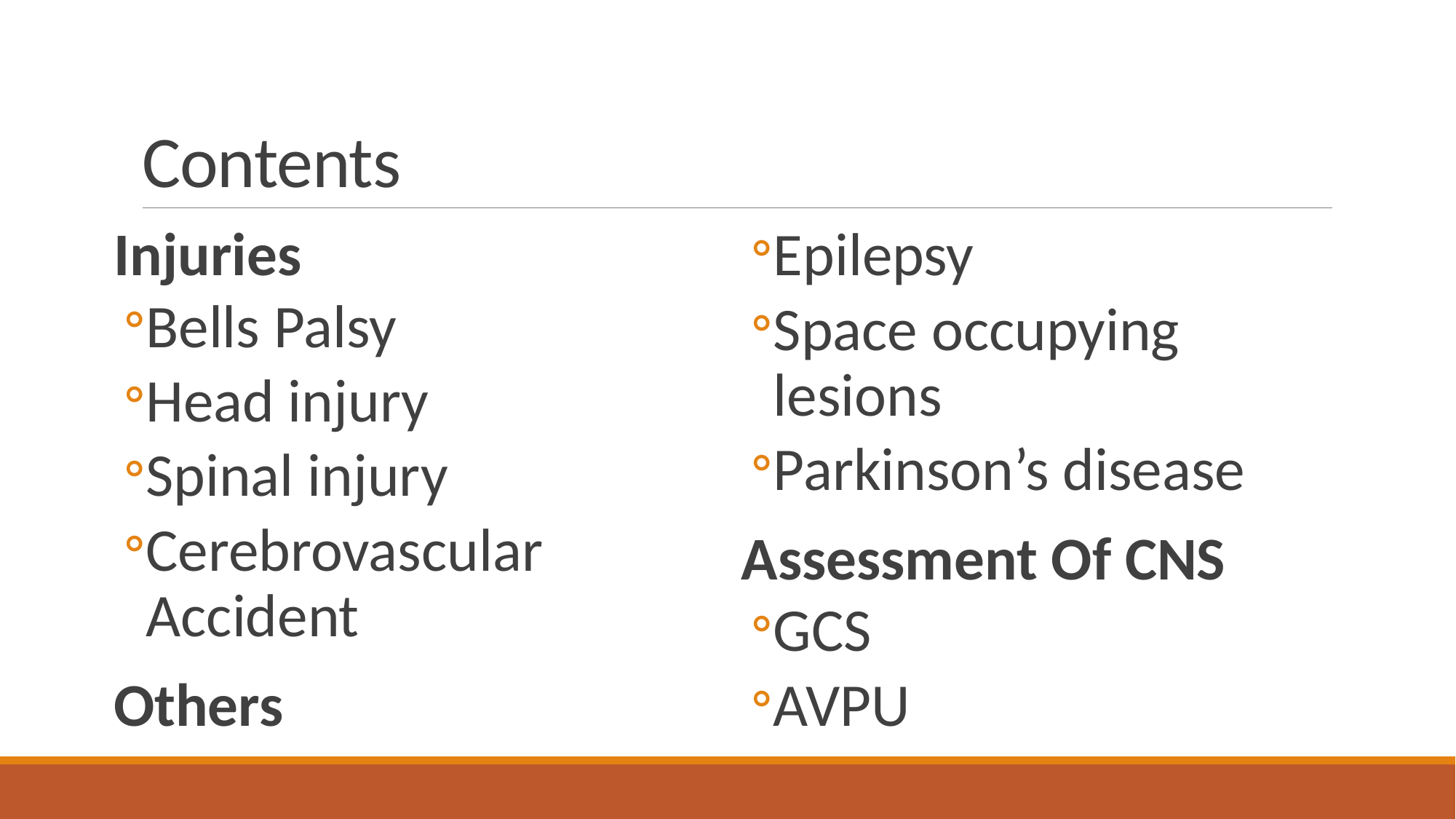

# Contents
Injuries
Bells Palsy
Head injury
Spinal injury
Cerebrovascular Accident
Others
Epilepsy
Space occupying lesions
Parkinson’s disease
Assessment Of CNS
GCS
AVPU